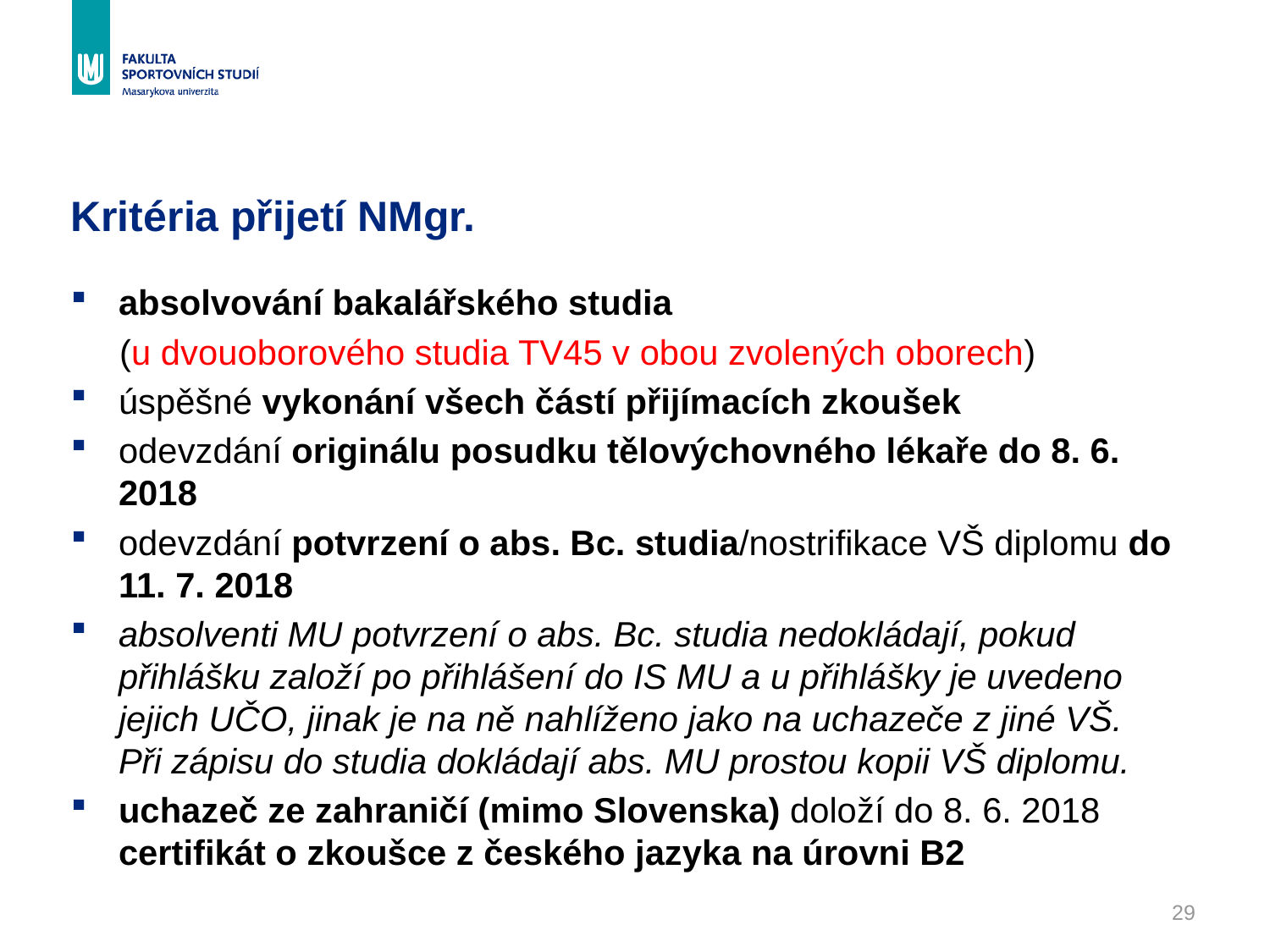

# Kritéria přijetí NMgr.
absolvování bakalářského studia
     (u dvouoborového studia TV45 v obou zvolených oborech)
úspěšné vykonání všech částí přijímacích zkoušek
odevzdání originálu posudku tělovýchovného lékaře do 8. 6. 2018
odevzdání potvrzení o abs. Bc. studia/nostrifikace VŠ diplomu do 11. 7. 2018
absolventi MU potvrzení o abs. Bc. studia nedokládají, pokud přihlášku založí po přihlášení do IS MU a u přihlášky je uvedeno jejich UČO, jinak je na ně nahlíženo jako na uchazeče z jiné VŠ.
Při zápisu do studia dokládají abs. MU prostou kopii VŠ diplomu.
uchazeč ze zahraničí (mimo Slovenska) doloží do 8. 6. 2018 certifikát o zkoušce z českého jazyka na úrovni B2

29